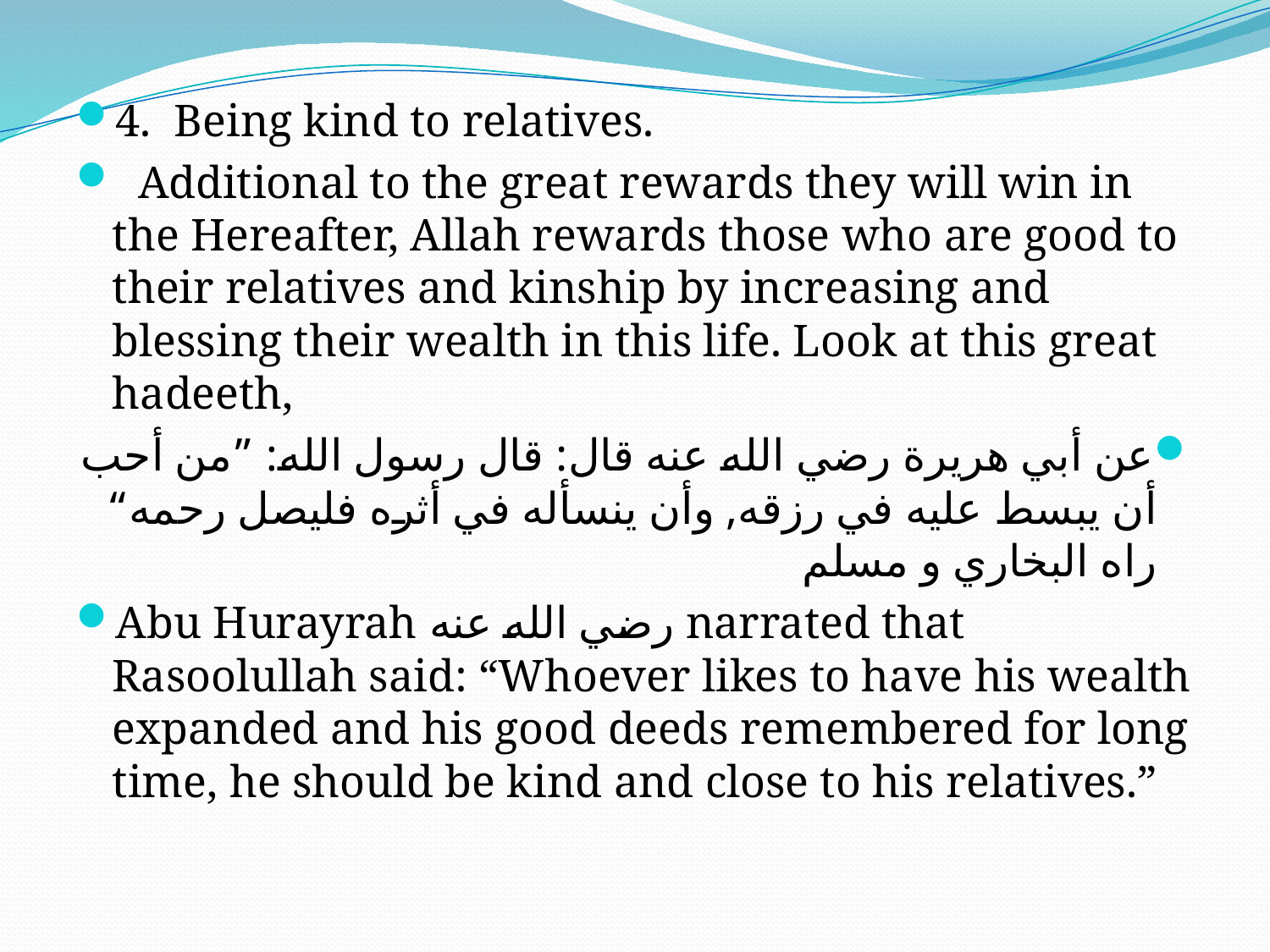

4.  Being kind to relatives.
  Additional to the great rewards they will win in the Hereafter, Allah rewards those who are good to their relatives and kinship by increasing and blessing their wealth in this life. Look at this great hadeeth,
عن أبي هريرة رضي الله عنه قال: قال رسول الله: ”من أحب أن يبسط عليه في رزقه, وأن ينسأله في أثره فليصل رحمه“ راه البخاري و مسلم
Abu Hurayrah رضي الله عنه narrated that Rasoolullah said: “Whoever likes to have his wealth expanded and his good deeds remembered for long time, he should be kind and close to his relatives.”